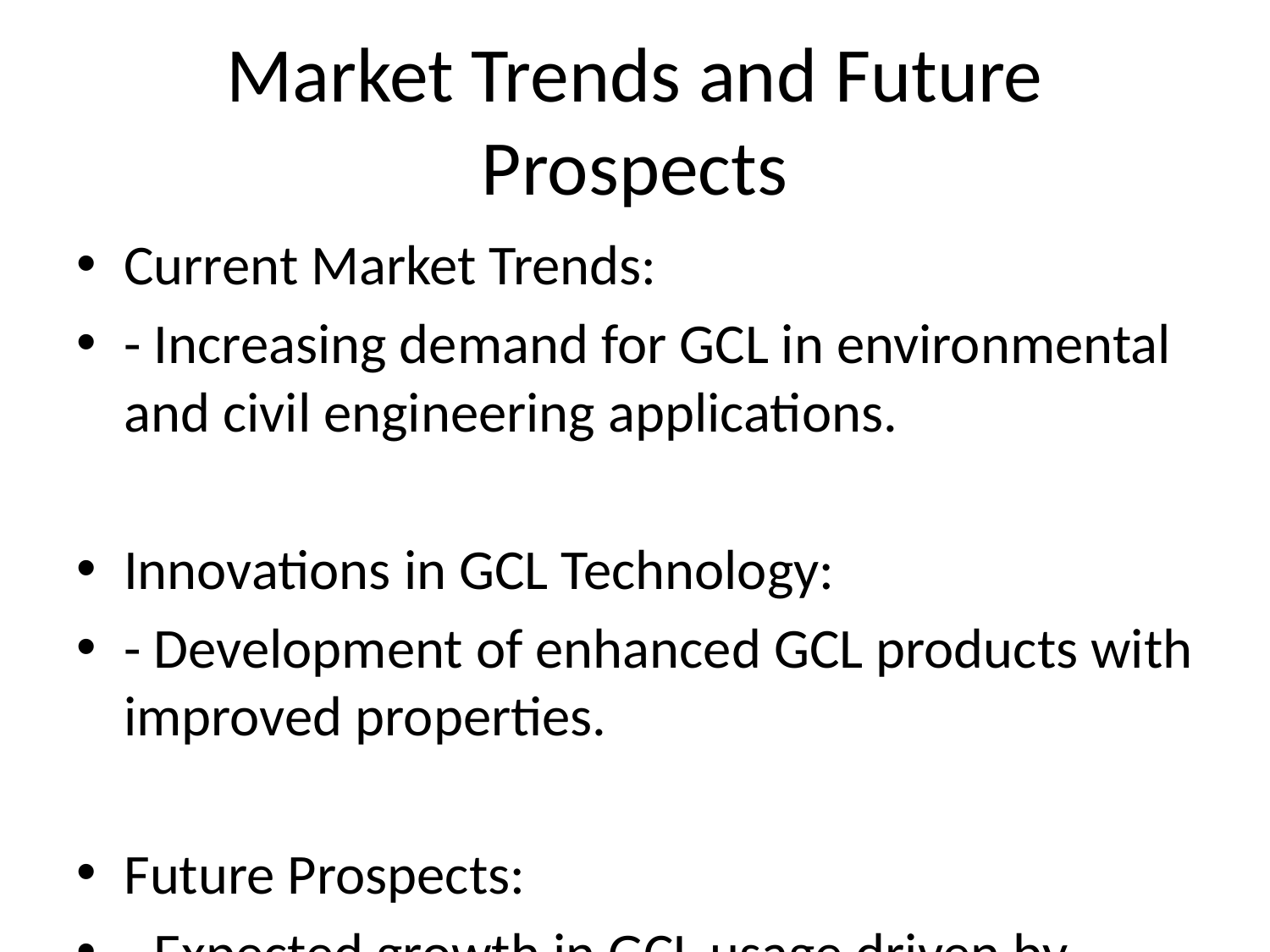

# Market Trends and Future Prospects
Current Market Trends:
- Increasing demand for GCL in environmental and civil engineering applications.

Innovations in GCL Technology:
- Development of enhanced GCL products with improved properties.

Future Prospects:
- Expected growth in GCL usage driven by environmental regulations and infrastructure development.